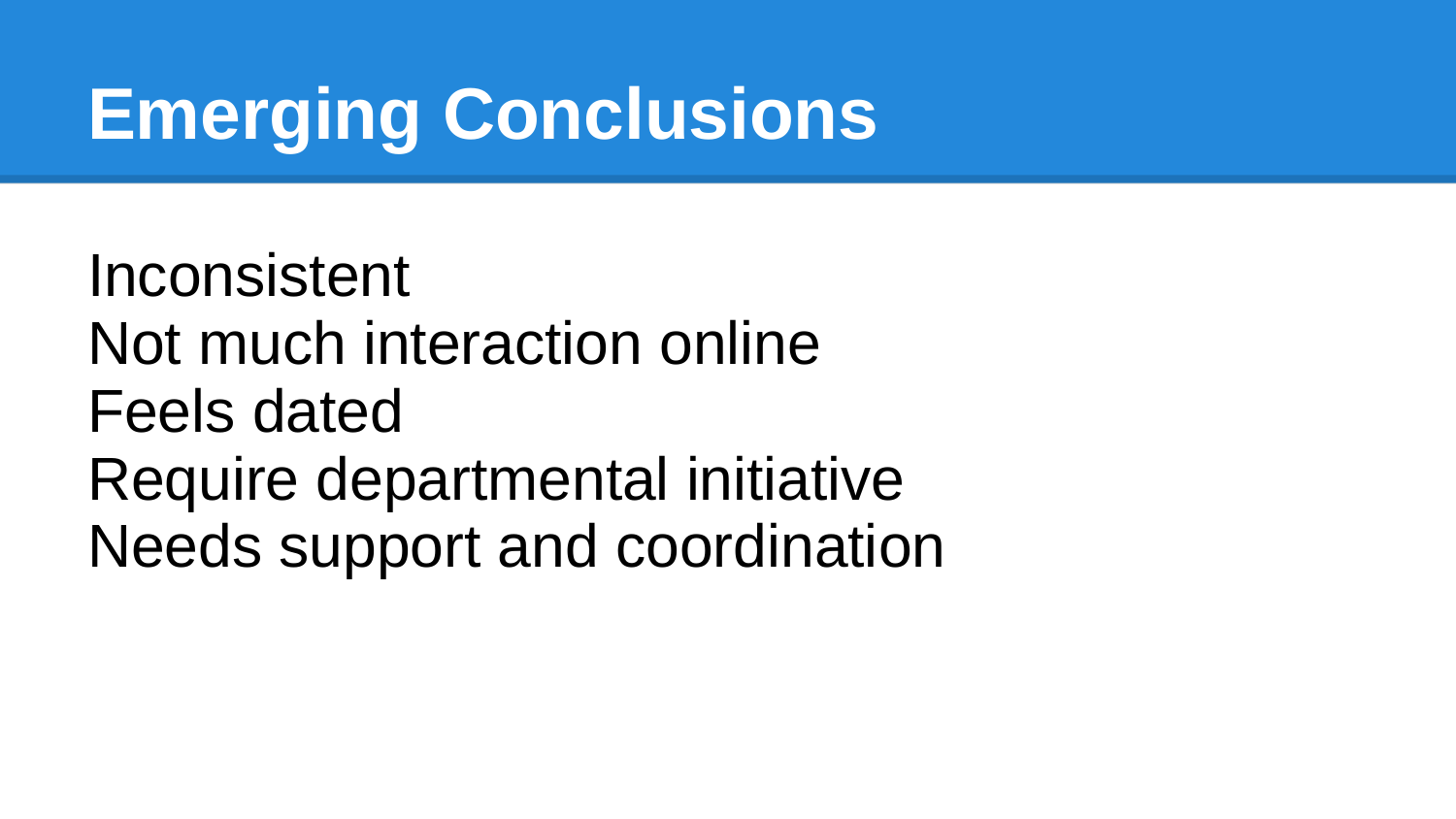

# Emerging Conclusions
Inconsistent
Not much interaction online
Feels dated
Require departmental initiative
Needs support and coordination